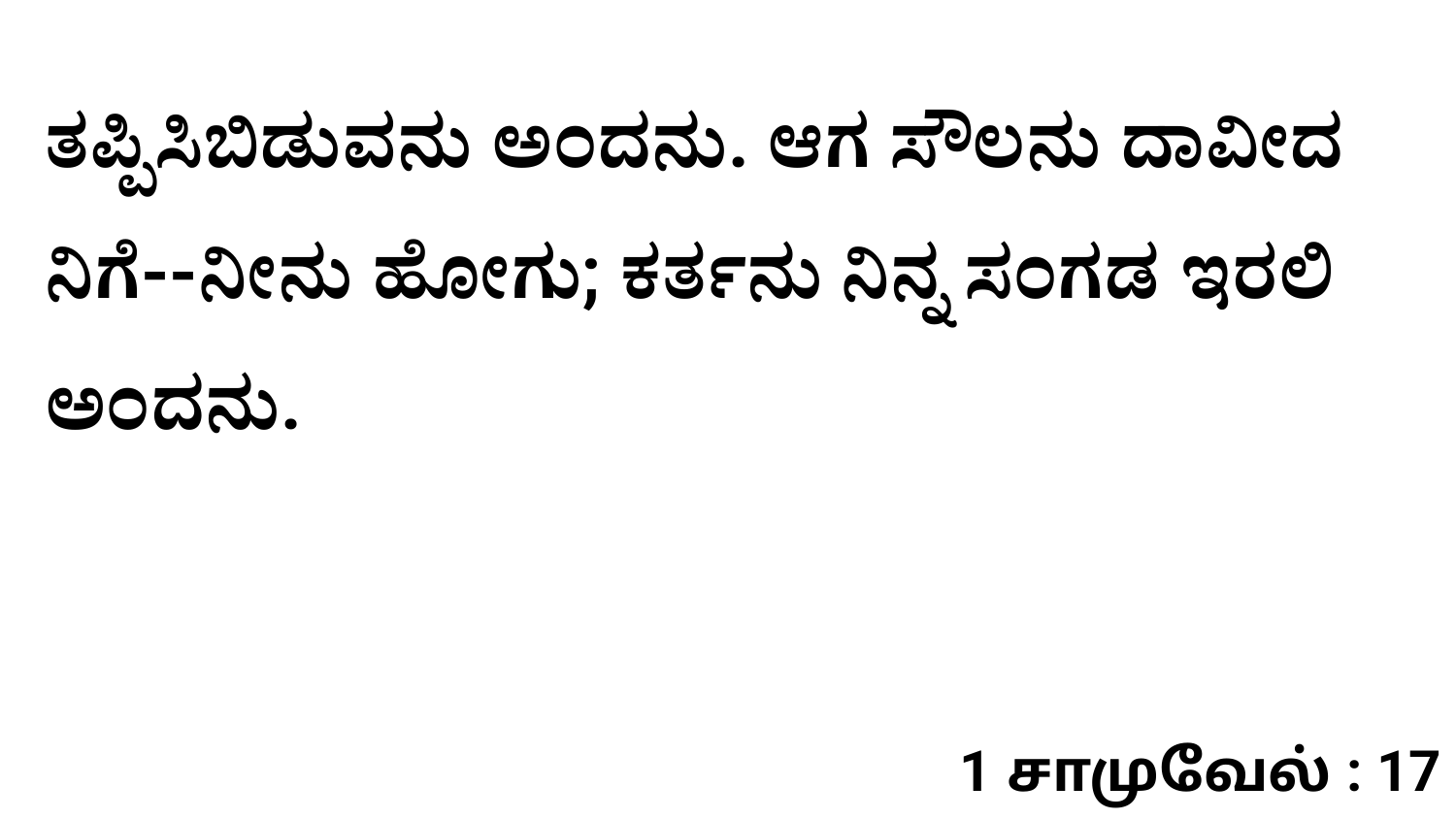

ತಪ್ಪಿಸಿಬಿಡುವನು ಅಂದನು. ಆಗ ಸೌಲನು ದಾವೀದ ನಿಗೆ--ನೀನು ಹೋಗು; ಕರ್ತನು ನಿನ್ನ ಸಂಗಡ ಇರಲಿ ಅಂದನು.
1 சாமுவேல் : 17